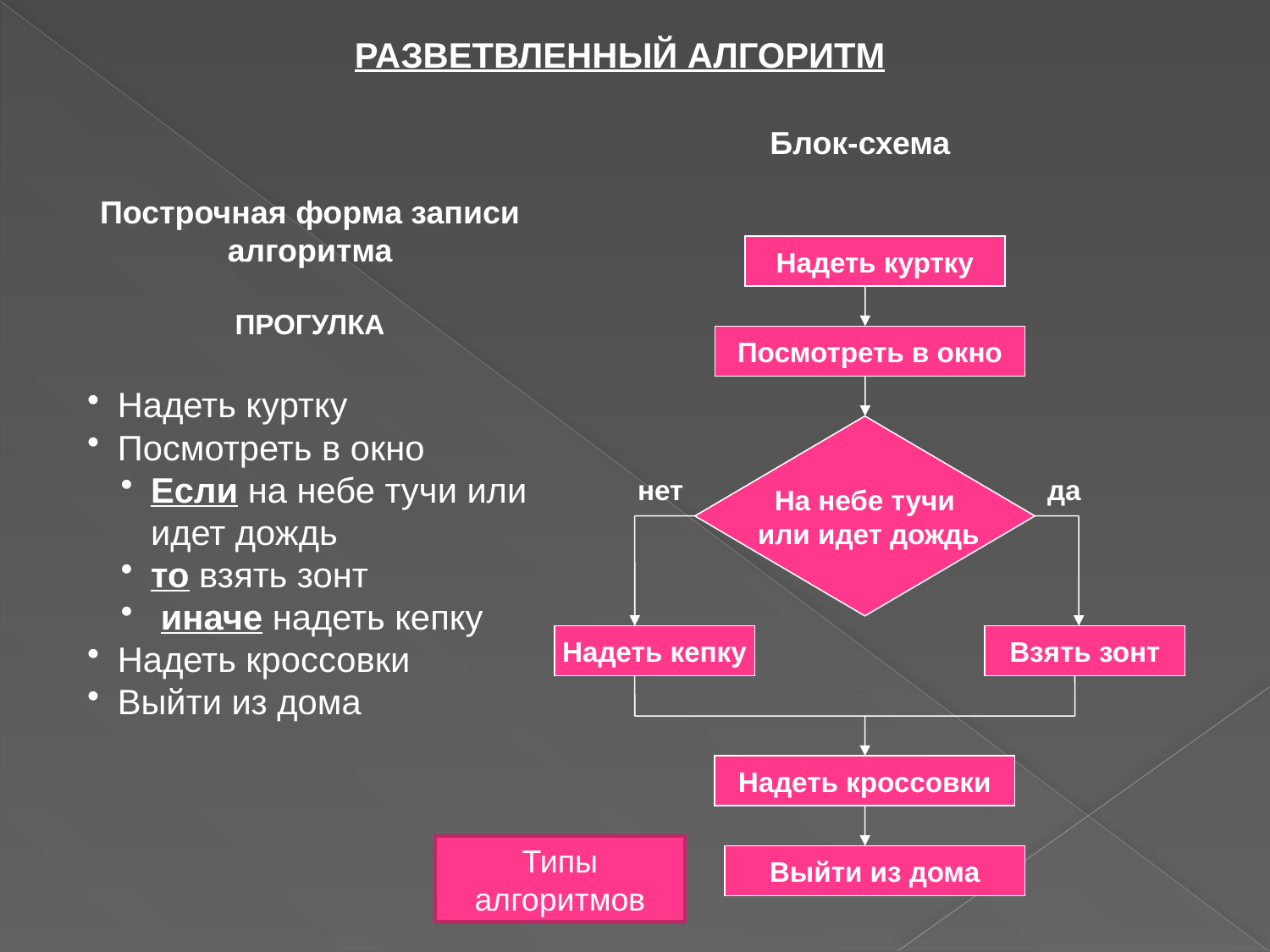

Разветвленный алгоритм
Блок-схема
Построчная форма записи алгоритма

ПРОГУЛКА

Надеть куртку
Посмотреть в окно
Если на небе тучи или идет дождь
то взять зонт
 иначе надеть кепку
Надеть кроссовки
Выйти из дома

Надеть куртку

Посмотреть в окно

На небе тучи
 или идет дождь
нет
да

Надеть кепку
Взять зонт

Надеть кроссовки

Типы
алгоритмов
Выйти из дома